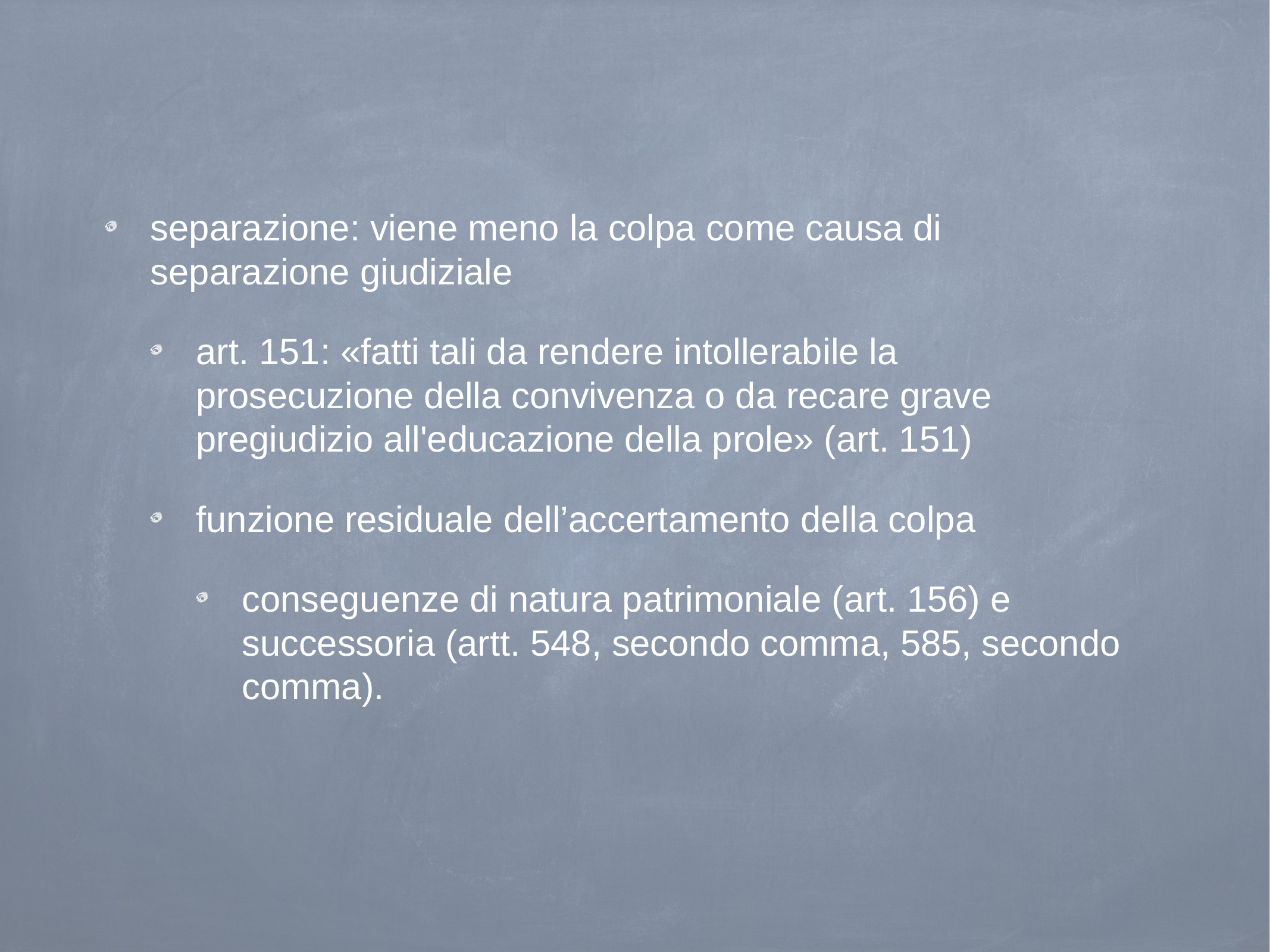

separazione: viene meno la colpa come causa di separazione giudiziale
art. 151: «fatti tali da rendere intollerabile la prosecuzione della convivenza o da recare grave pregiudizio all'educazione della prole» (art. 151)
funzione residuale dell’accertamento della colpa
conseguenze di natura patrimoniale (art. 156) e successoria (artt. 548, secondo comma, 585, secondo comma).